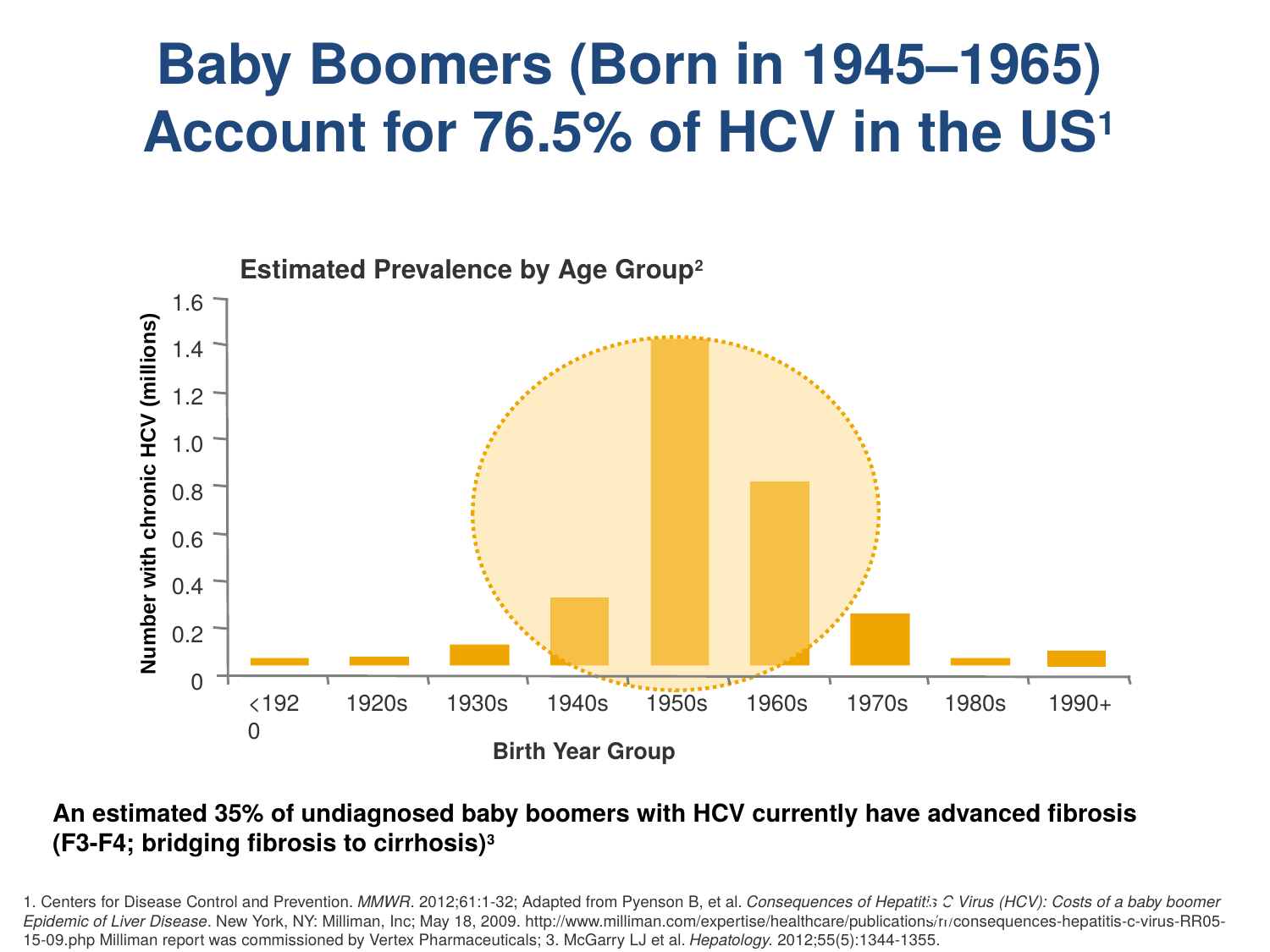

# Baby Boomers (Born in 1945–1965) Account for 76.5% of HCV in the US1
Estimated Prevalence by Age Group2
1.6
1.4
1.2
1.0
0.8
0.6
0.4
0.2
0

<1920
1920s
1930s
1940s
1950s
1960s
1970s
1980s
1990+
Birth Year Group

Number with chronic HCV (millions)
An estimated 35% of undiagnosed baby boomers with HCV currently have advanced fibrosis (F3-F4; bridging fibrosis to cirrhosis)3

13
1. Centers for Disease Control and Prevention. MMWR. 2012;61:1-32; Adapted from Pyenson B, et al. Consequences of Hepatitis C Virus (HCV): Costs of a baby boomer Epidemic of Liver Disease. New York, NY: Milliman, Inc; May 18, 2009. http://www.milliman.com/expertise/healthcare/publications/rr/consequences-hepatitis-c-virus-RR05-15-09.php Milliman report was commissioned by Vertex Pharmaceuticals; 3. McGarry LJ et al. Hepatology. 2012;55(5):1344-1355.